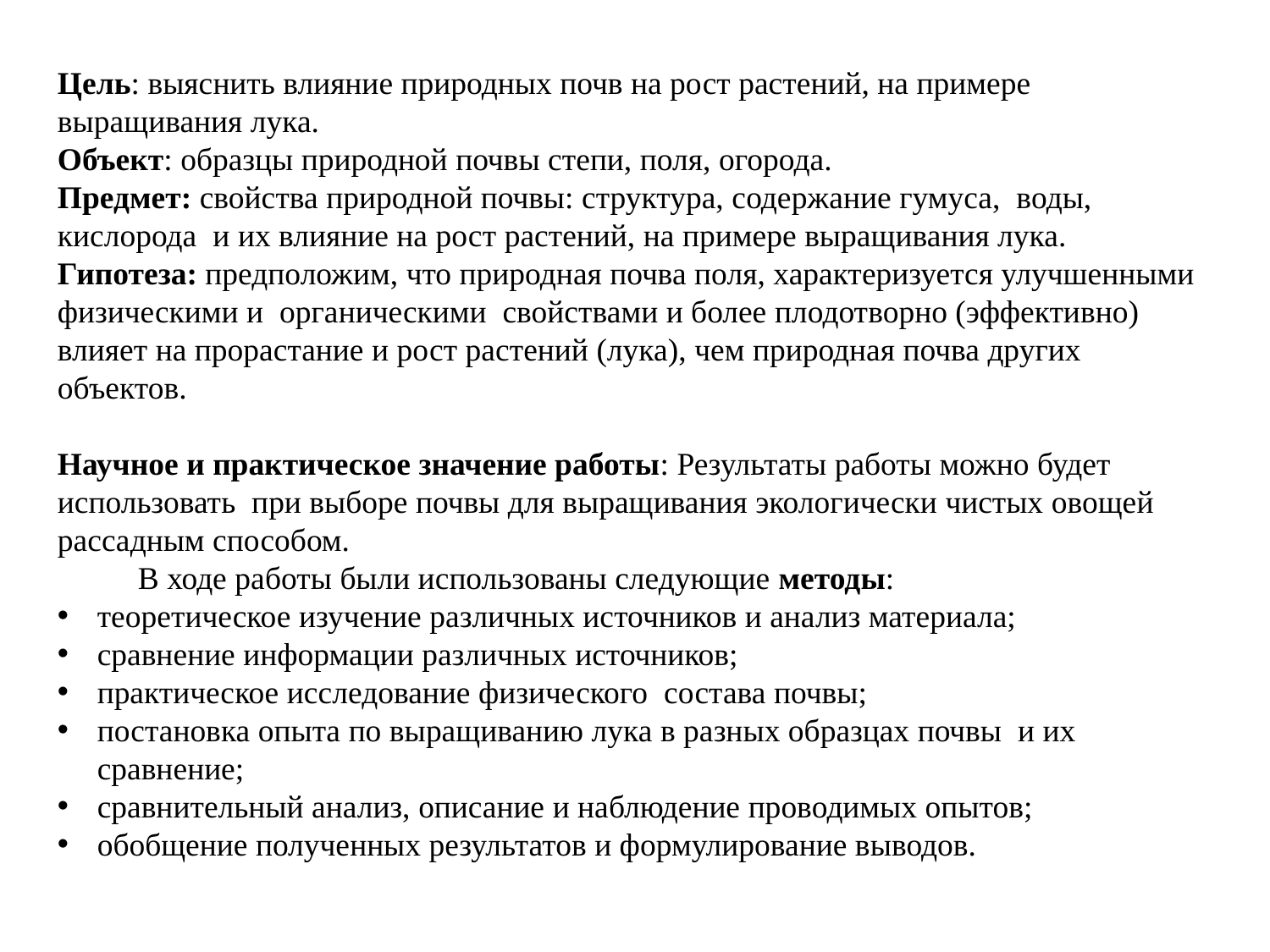

Цель: выяснить влияние природных почв на рост растений, на примере выращивания лука.
Объект: образцы природной почвы степи, поля, огорода.
Предмет: свойства природной почвы: структура, содержание гумуса,  воды, кислорода  и их влияние на рост растений, на примере выращивания лука.
Гипотеза: предположим, что природная почва поля, характеризуется улучшенными физическими и  органическими  свойствами и более плодотворно (эффективно) влияет на прорастание и рост растений (лука), чем природная почва других объектов.

Научное и практическое значение работы: Результаты работы можно будет использовать  при выборе почвы для выращивания экологически чистых овощей рассадным способом.
          В ходе работы были использованы следующие методы:
теоретическое изучение различных источников и анализ материала;
сравнение информации различных источников;
практическое исследование физического  состава почвы;
постановка опыта по выращиванию лука в разных образцах почвы  и их сравнение;
сравнительный анализ, описание и наблюдение проводимых опытов;
обобщение полученных результатов и формулирование выводов.